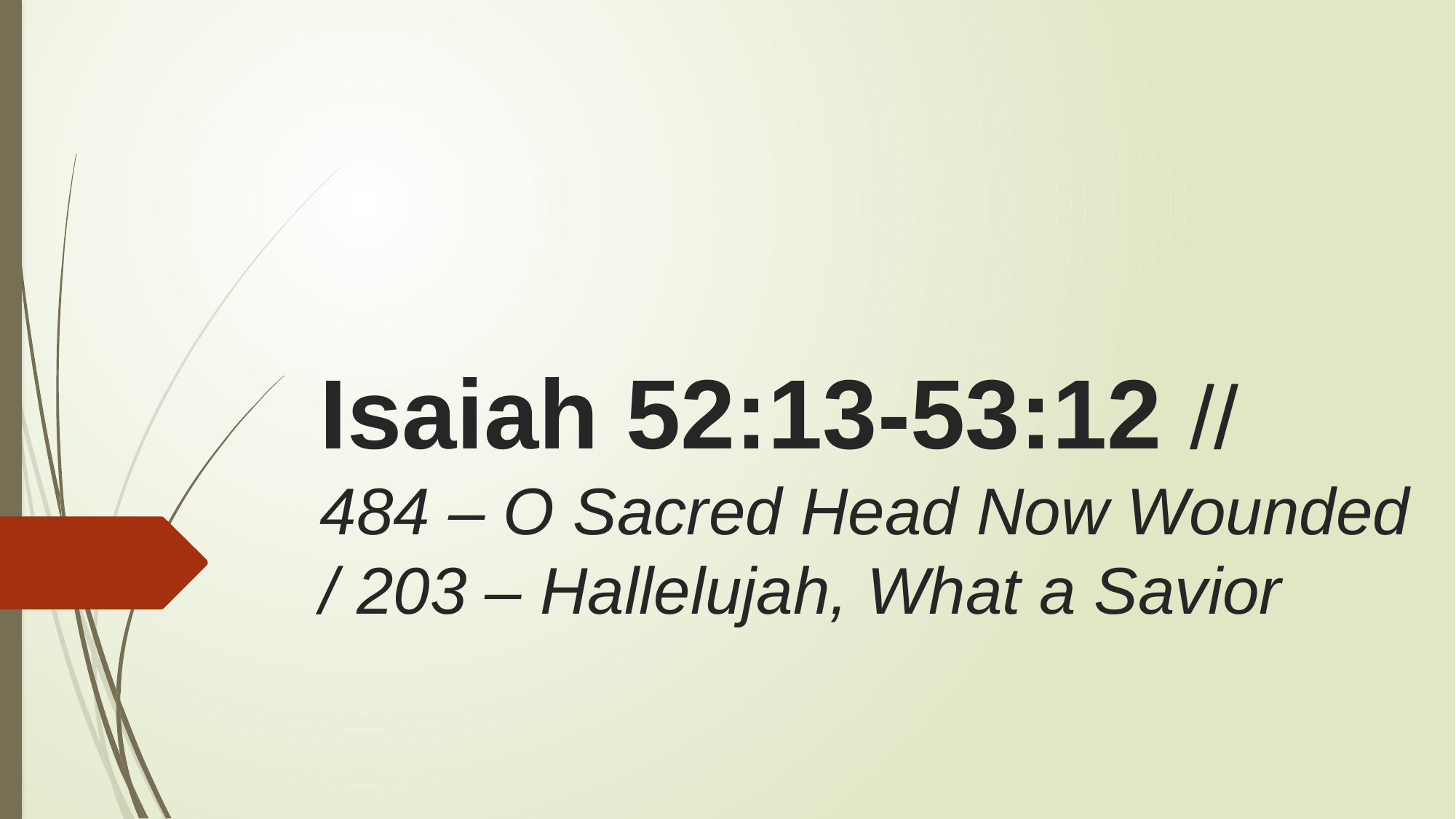

# Isaiah 52:13-53:12 // 484 – O Sacred Head Now Wounded / 203 – Hallelujah, What a Savior